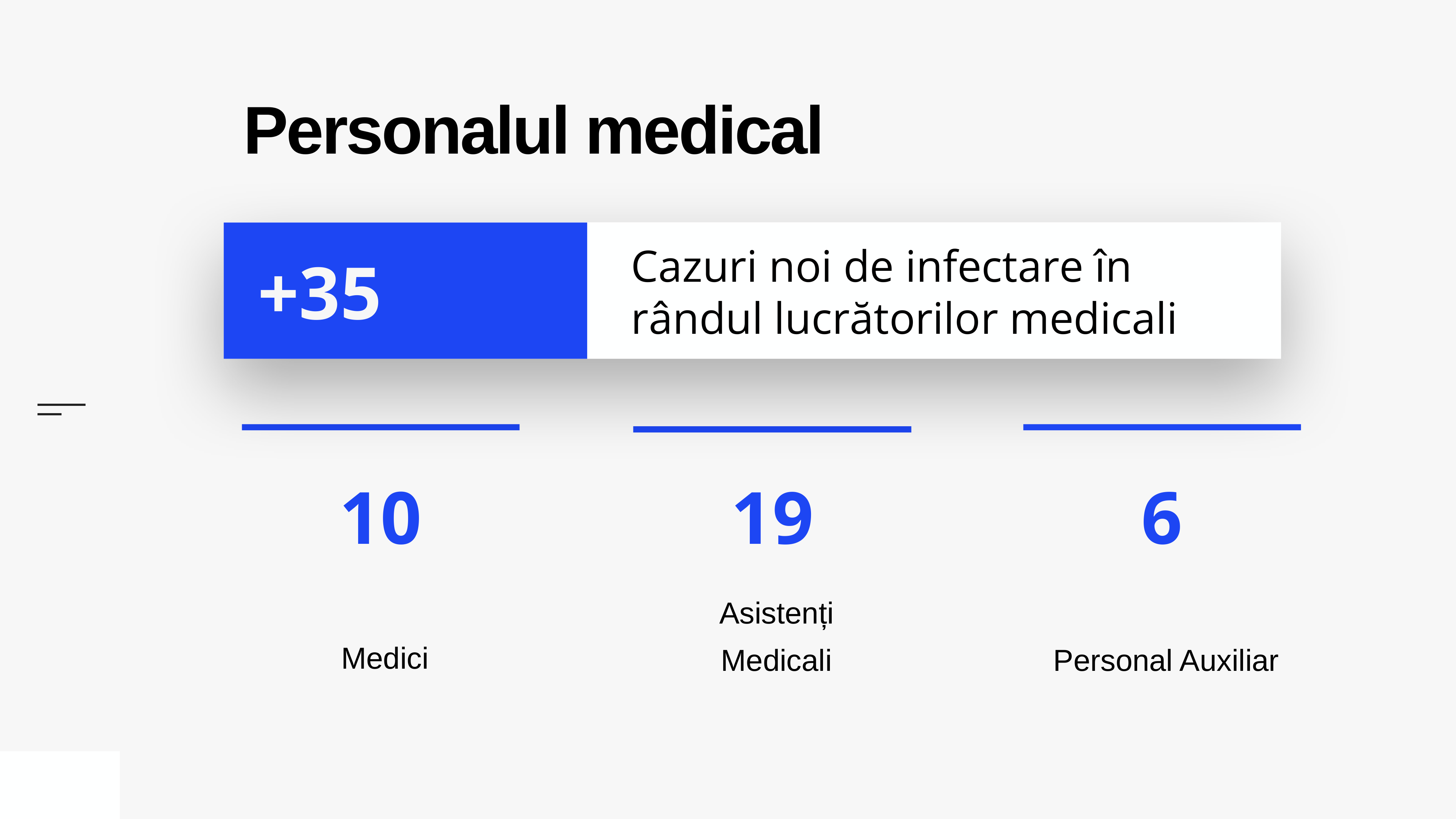

# Personalul medical

Cazuri noi de infectare în rândul lucrătorilor medicali

+35
Medici

Personal Auxiliar

Asistenți Medicali
6
19
10